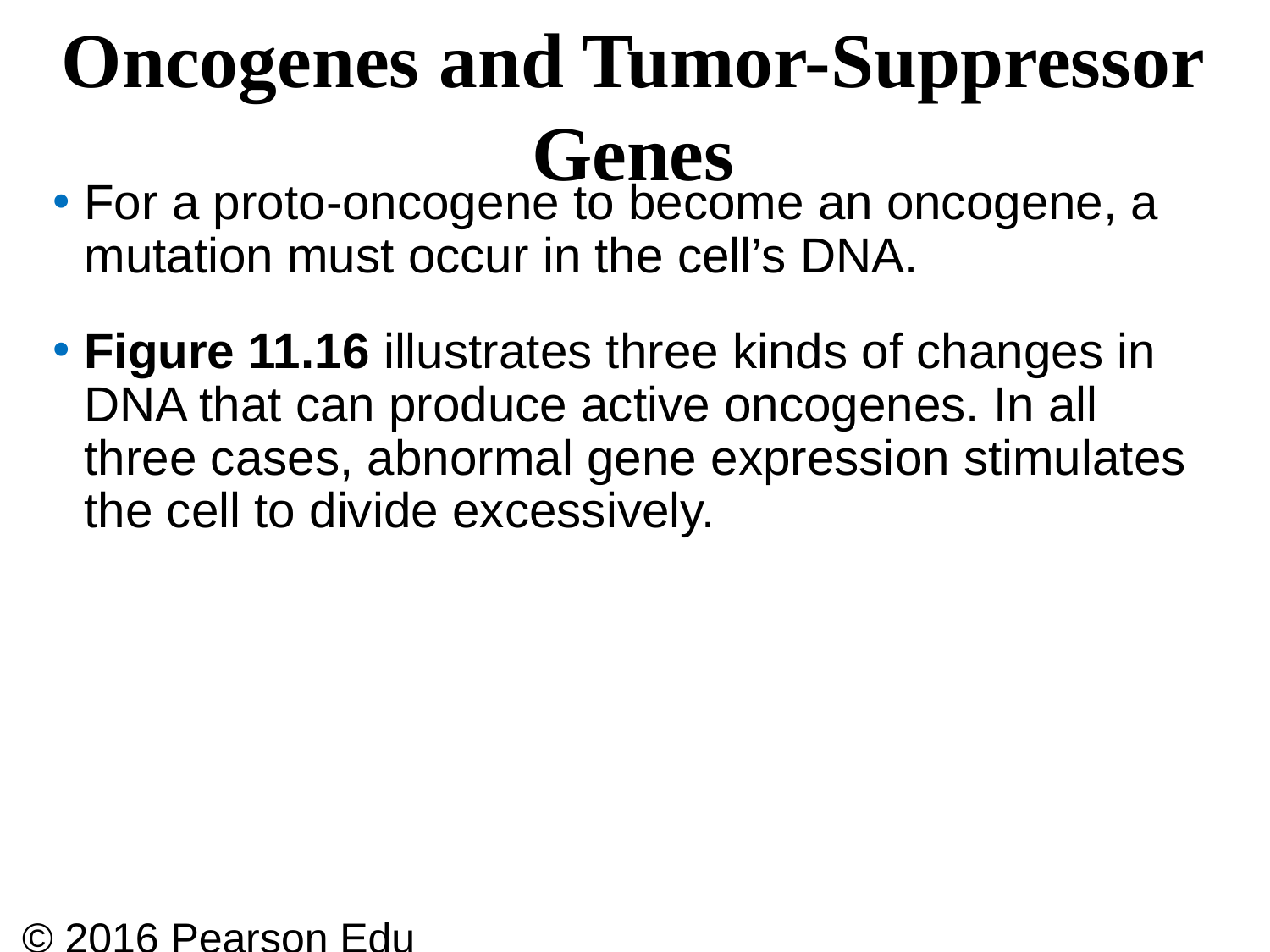

# Oncogenes and Tumor-Suppressor Genes
For a proto-oncogene to become an oncogene, a mutation must occur in the cell’s DNA.
Figure 11.16 illustrates three kinds of changes in DNA that can produce active oncogenes. In all three cases, abnormal gene expression stimulates the cell to divide excessively.
© 2016 Pearson Education, Inc.